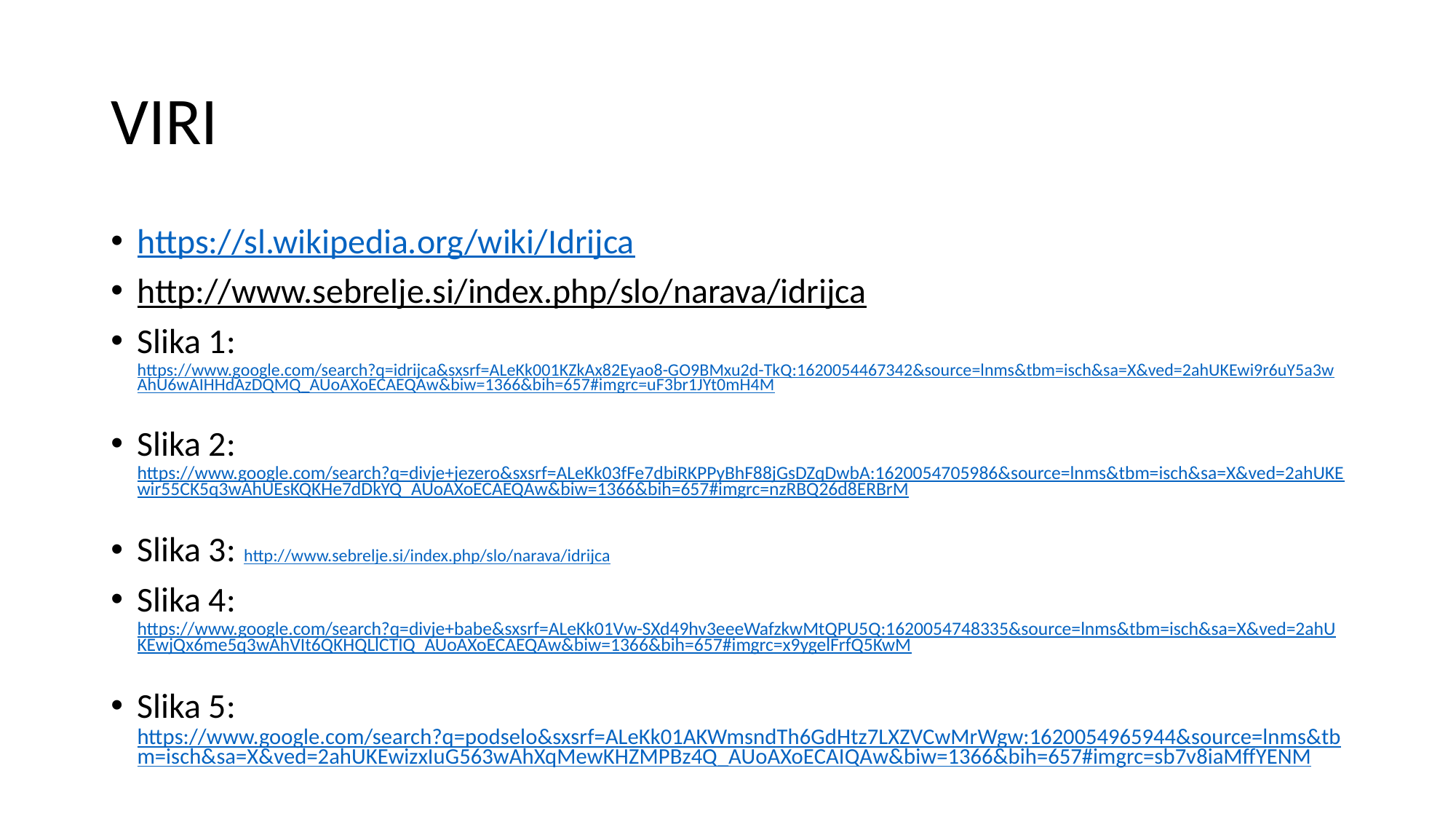

# VIRI
https://sl.wikipedia.org/wiki/Idrijca
http://www.sebrelje.si/index.php/slo/narava/idrijca
Slika 1: https://www.google.com/search?q=idrijca&sxsrf=ALeKk001KZkAx82Eyao8-GO9BMxu2d-TkQ:1620054467342&source=lnms&tbm=isch&sa=X&ved=2ahUKEwi9r6uY5a3wAhU6wAIHHdAzDQMQ_AUoAXoECAEQAw&biw=1366&bih=657#imgrc=uF3br1JYt0mH4M
Slika 2: https://www.google.com/search?q=divje+jezero&sxsrf=ALeKk03fFe7dbiRKPPyBhF88jGsDZqDwbA:1620054705986&source=lnms&tbm=isch&sa=X&ved=2ahUKEwir55CK5q3wAhUEsKQKHe7dDkYQ_AUoAXoECAEQAw&biw=1366&bih=657#imgrc=nzRBQ26d8ERBrM
Slika 3: http://www.sebrelje.si/index.php/slo/narava/idrijca
Slika 4: https://www.google.com/search?q=divje+babe&sxsrf=ALeKk01Vw-SXd49hv3eeeWafzkwMtQPU5Q:1620054748335&source=lnms&tbm=isch&sa=X&ved=2ahUKEwjQx6me5q3wAhVIt6QKHQLlCTIQ_AUoAXoECAEQAw&biw=1366&bih=657#imgrc=x9ygelFrfQ5KwM
Slika 5: https://www.google.com/search?q=podselo&sxsrf=ALeKk01AKWmsndTh6GdHtz7LXZVCwMrWgw:1620054965944&source=lnms&tbm=isch&sa=X&ved=2ahUKEwizxIuG563wAhXqMewKHZMPBz4Q_AUoAXoECAIQAw&biw=1366&bih=657#imgrc=sb7v8iaMffYENM